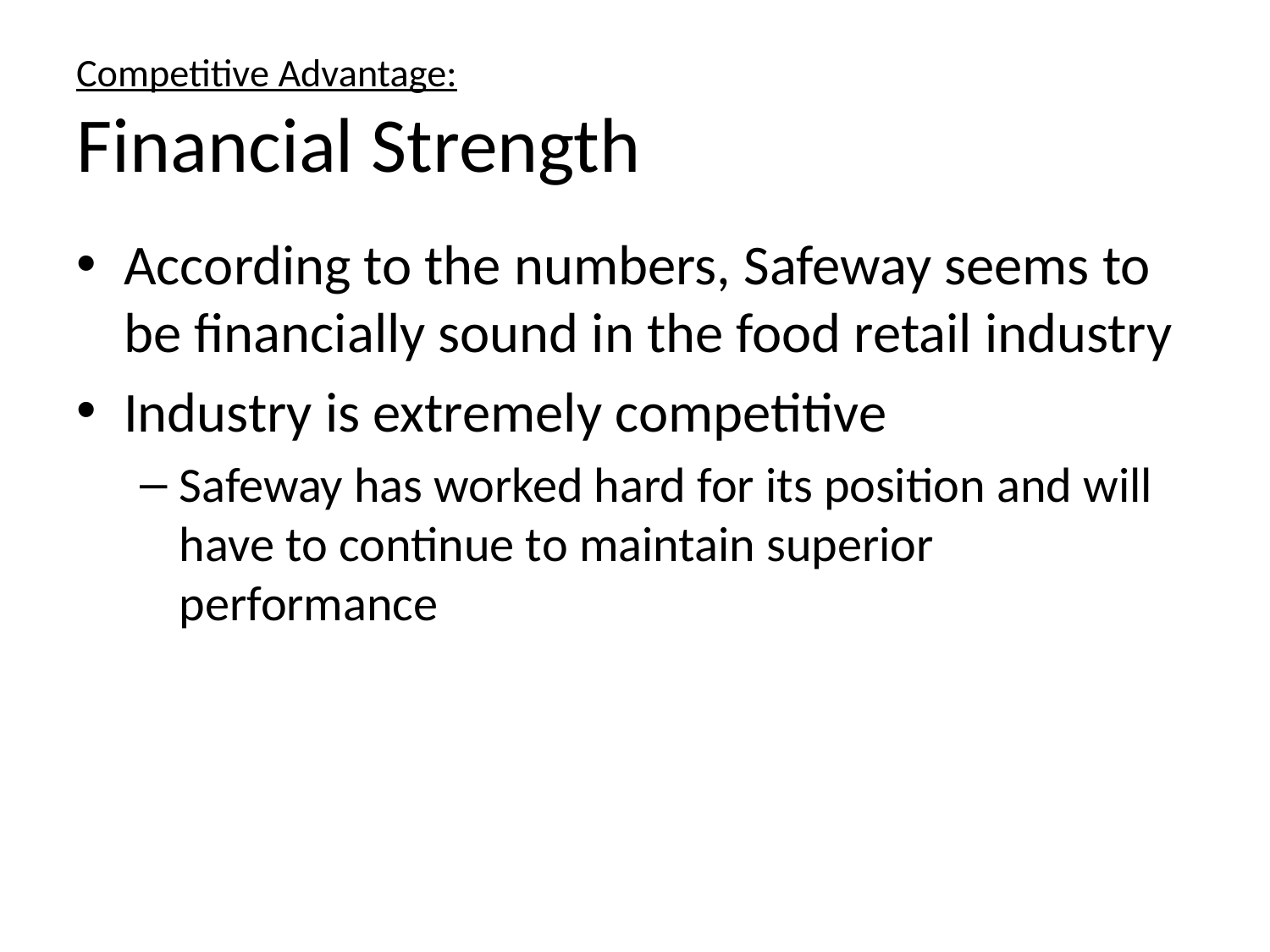

# Competitive Advantage: Financial Strength
According to the numbers, Safeway seems to be financially sound in the food retail industry
Industry is extremely competitive
Safeway has worked hard for its position and will have to continue to maintain superior performance